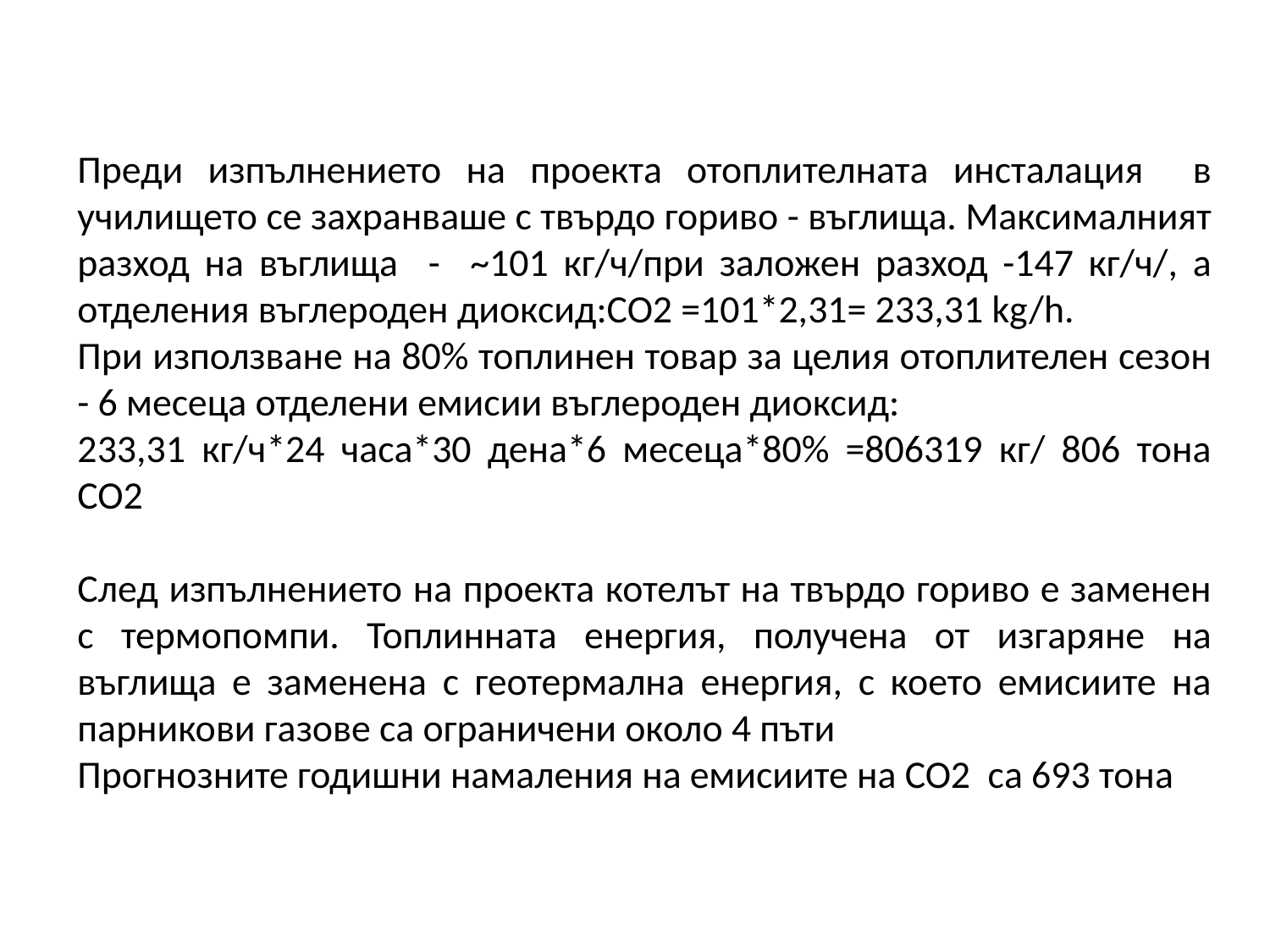

Преди изпълнението на проекта отоплителната инсталация  в училището се захранваше с твърдо гориво - въглища. Максималният разход на въглища  -  ~101 кг/ч/при заложен разход -147 кг/ч/, а отделения въглероден диоксид:CO2 =101*2,31= 233,31 kg/h.
При използване на 80% топлинен товар за целия отоплителен сезон - 6 месеца отделени емисии въглероден диоксид:
233,31 кг/ч*24 часа*30 дена*6 месеца*80% =806319 кг/ 806 тона CO2

След изпълнението на проекта котелът на твърдо гориво е заменен с термопомпи. Топлинната енергия, получена от изгаряне на въглища е заменена с геотермална енергия, с което емисиите на парникови газове са ограничени около 4 пъти
Прогнозните годишни намаления на емисиите на CO2  са 693 тона